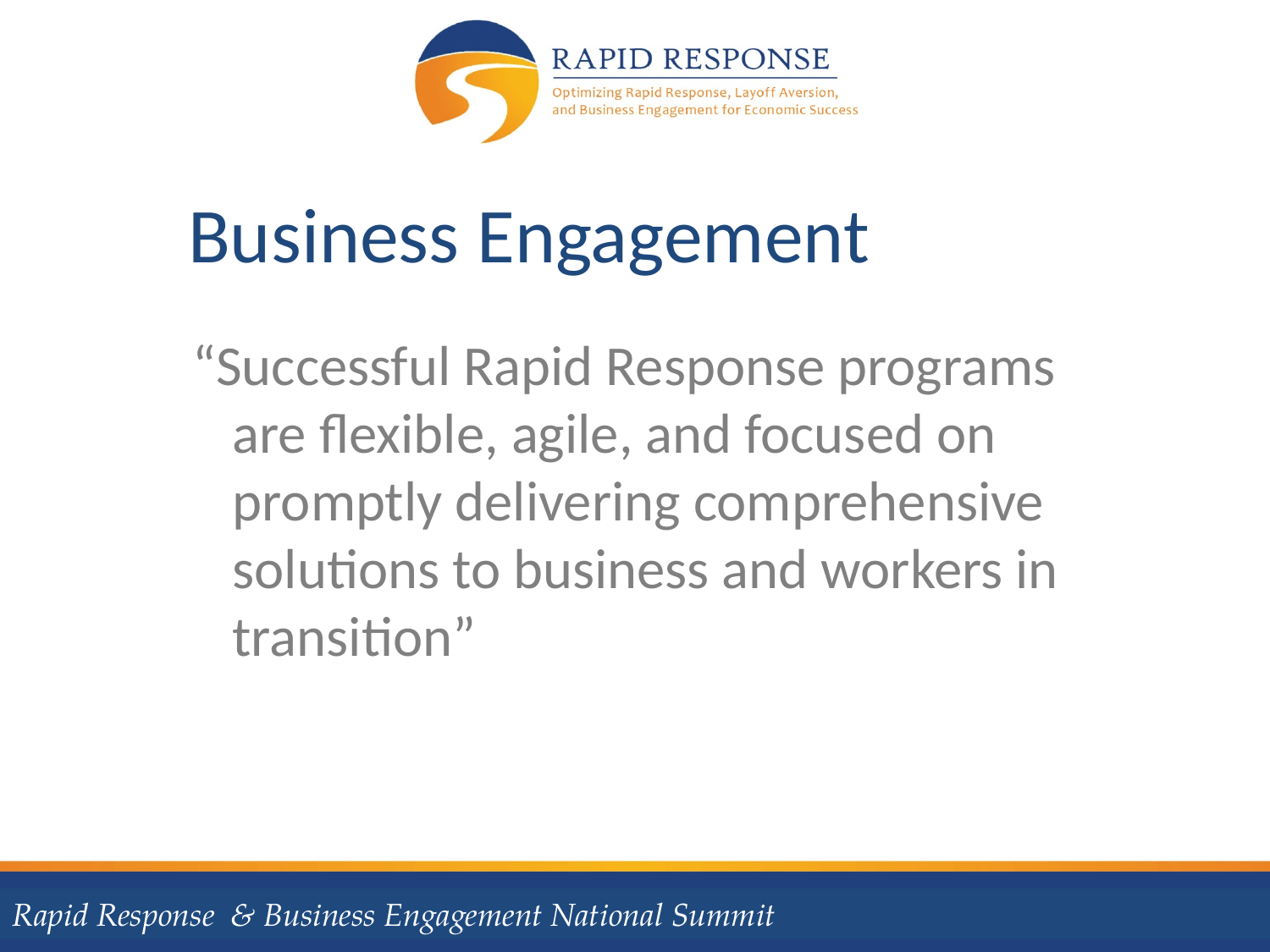

Business Engagement
“Successful Rapid Response programs are flexible, agile, and focused on promptly delivering comprehensive solutions to business and workers in transition”

#
Rapid Response  & Business Engagement National Summit